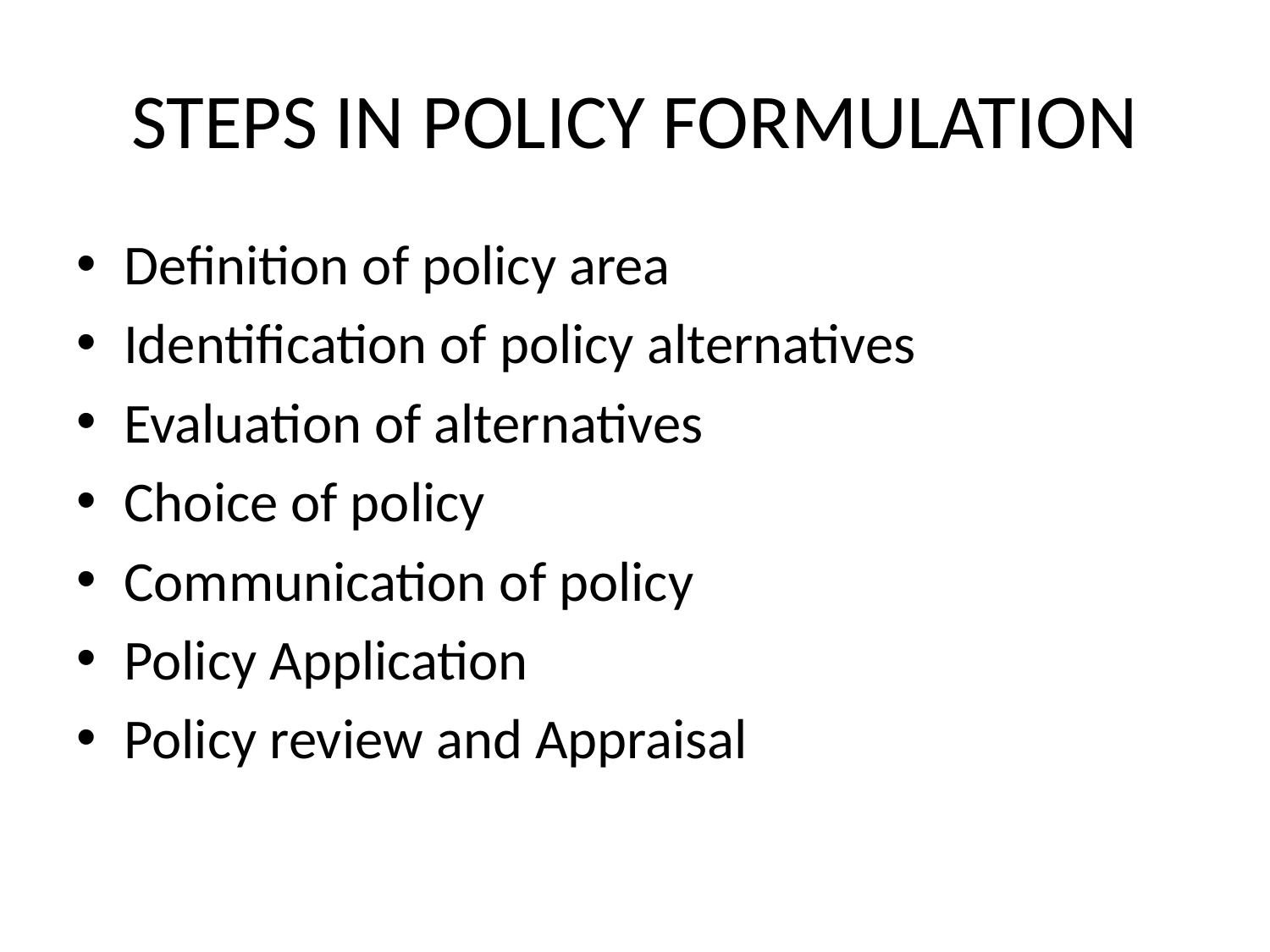

# STEPS IN POLICY FORMULATION
Definition of policy area
Identification of policy alternatives
Evaluation of alternatives
Choice of policy
Communication of policy
Policy Application
Policy review and Appraisal